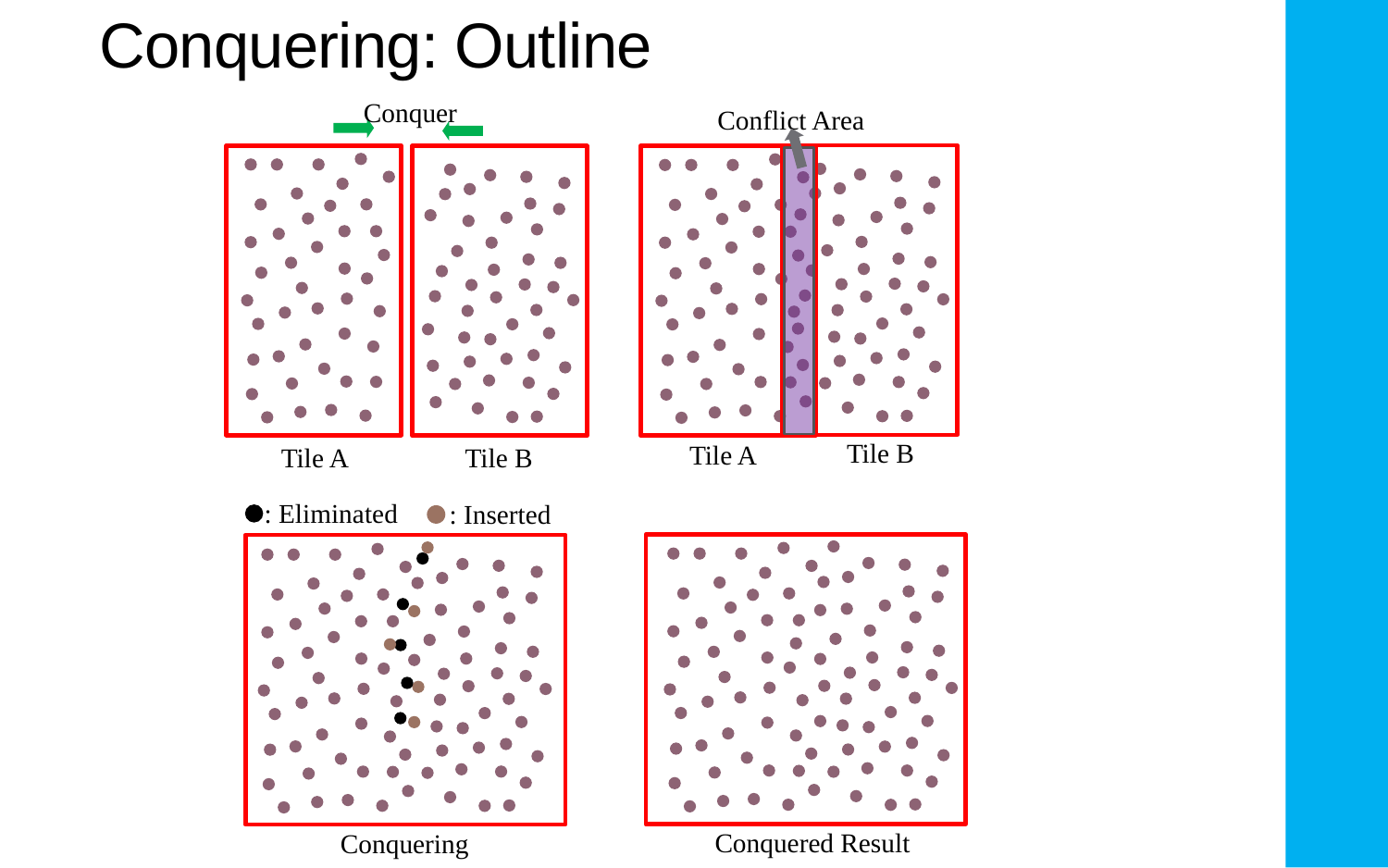

# Conquering: Outline
Conquer

Tile A

Tile B
Conflict Area

Tile B
Tile A
: Eliminated

Conquering
: Inserted

Conquered Result